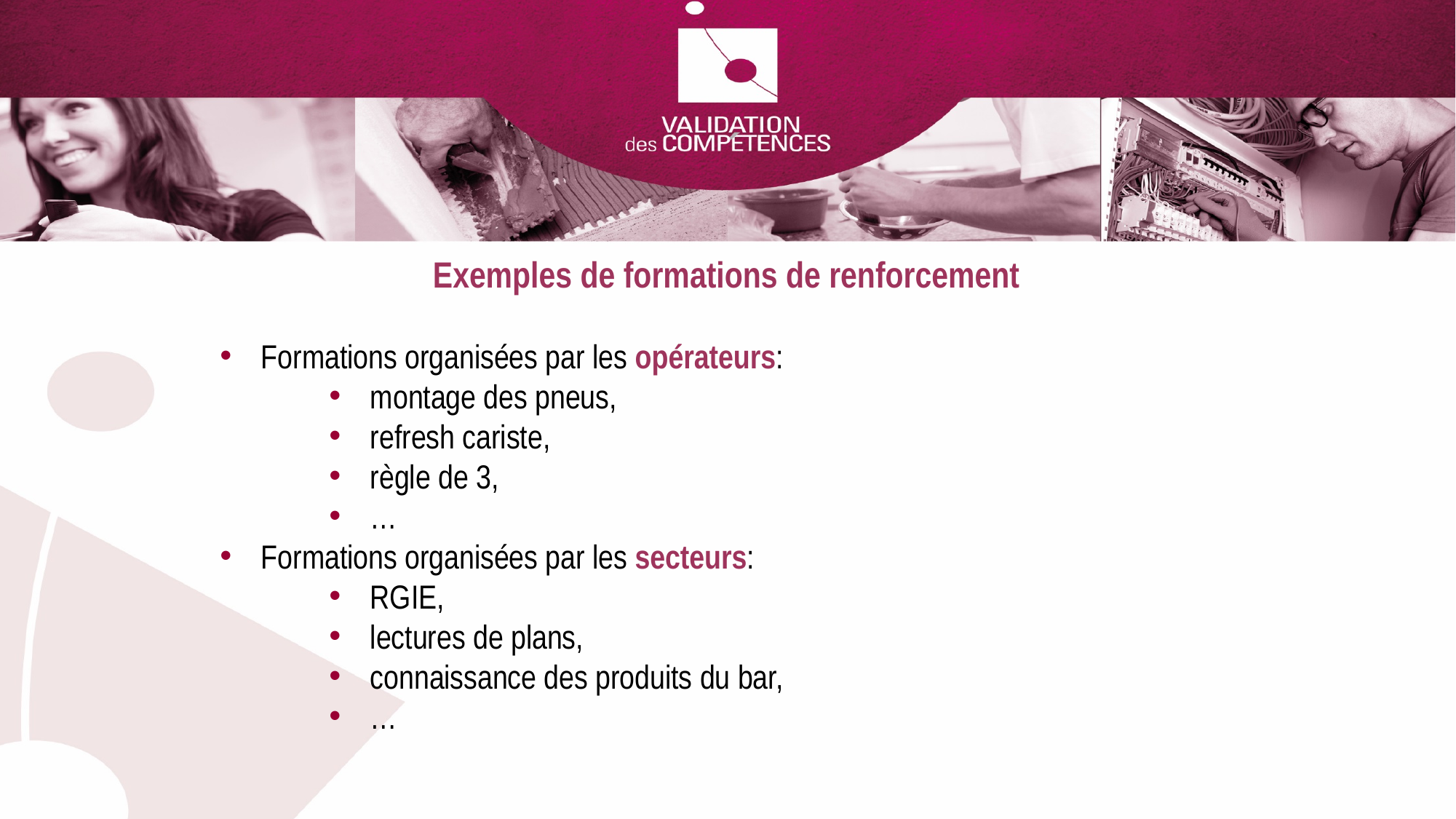

Exemples de formations de renforcement

Formations organisées par les opérateurs:
montage des pneus,
refresh cariste,
règle de 3,
…
Formations organisées par les secteurs:
RGIE,
lectures de plans,
connaissance des produits du bar,
…